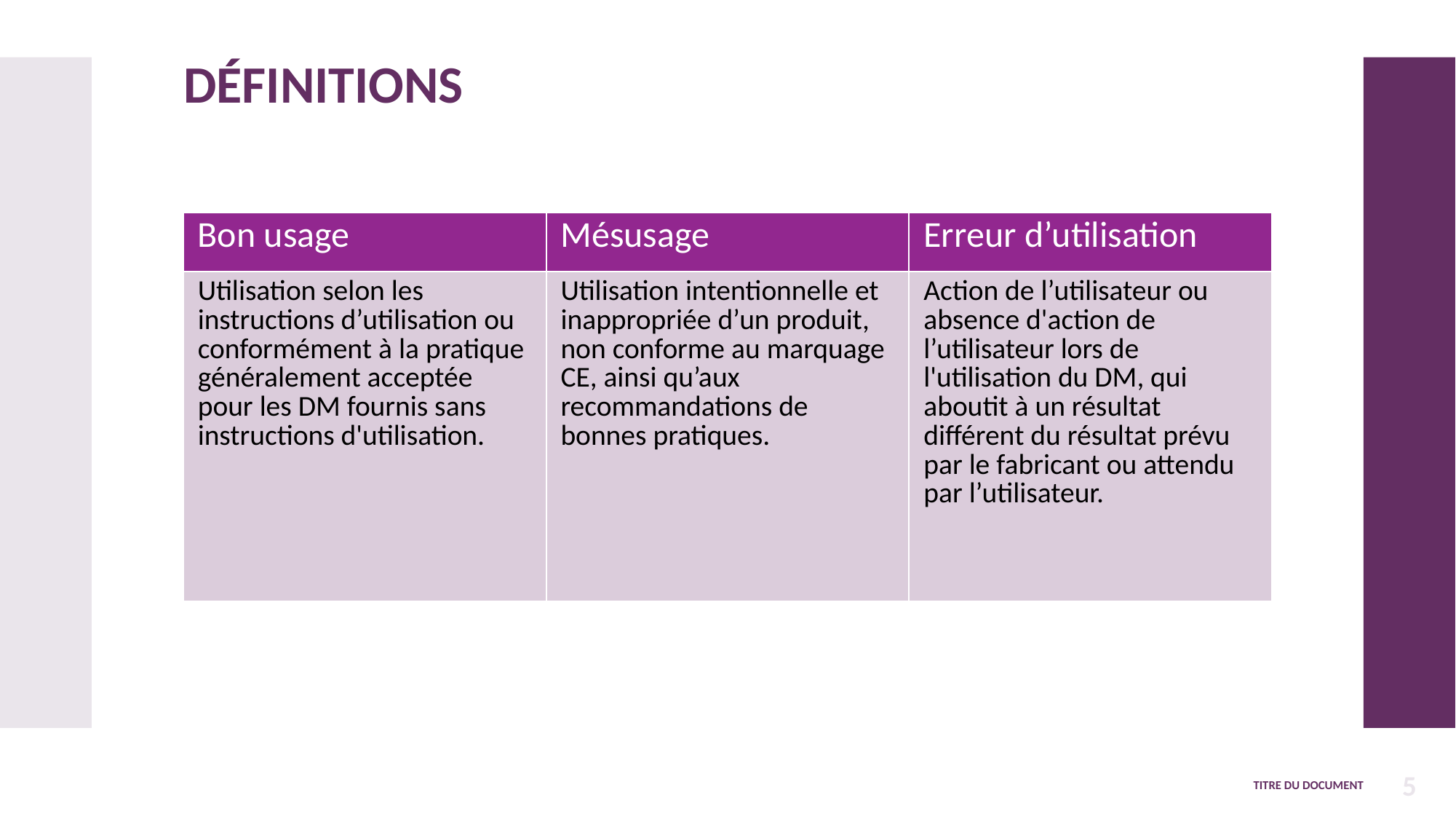

# définitions

| Bon usage | Mésusage | Erreur d’utilisation |
| --- | --- | --- |
| Utilisation selon les instructions d’utilisation ou conformément à la pratique généralement acceptée pour les DM fournis sans instructions d'utilisation. | Utilisation intentionnelle et inappropriée d’un produit, non conforme au marquage CE, ainsi qu’aux recommandations de bonnes pratiques. | Action de l’utilisateur ou absence d'action de l’utilisateur lors de l'utilisation du DM, qui aboutit à un résultat différent du résultat prévu par le fabricant ou attendu par l’utilisateur. |
Titre du document
5